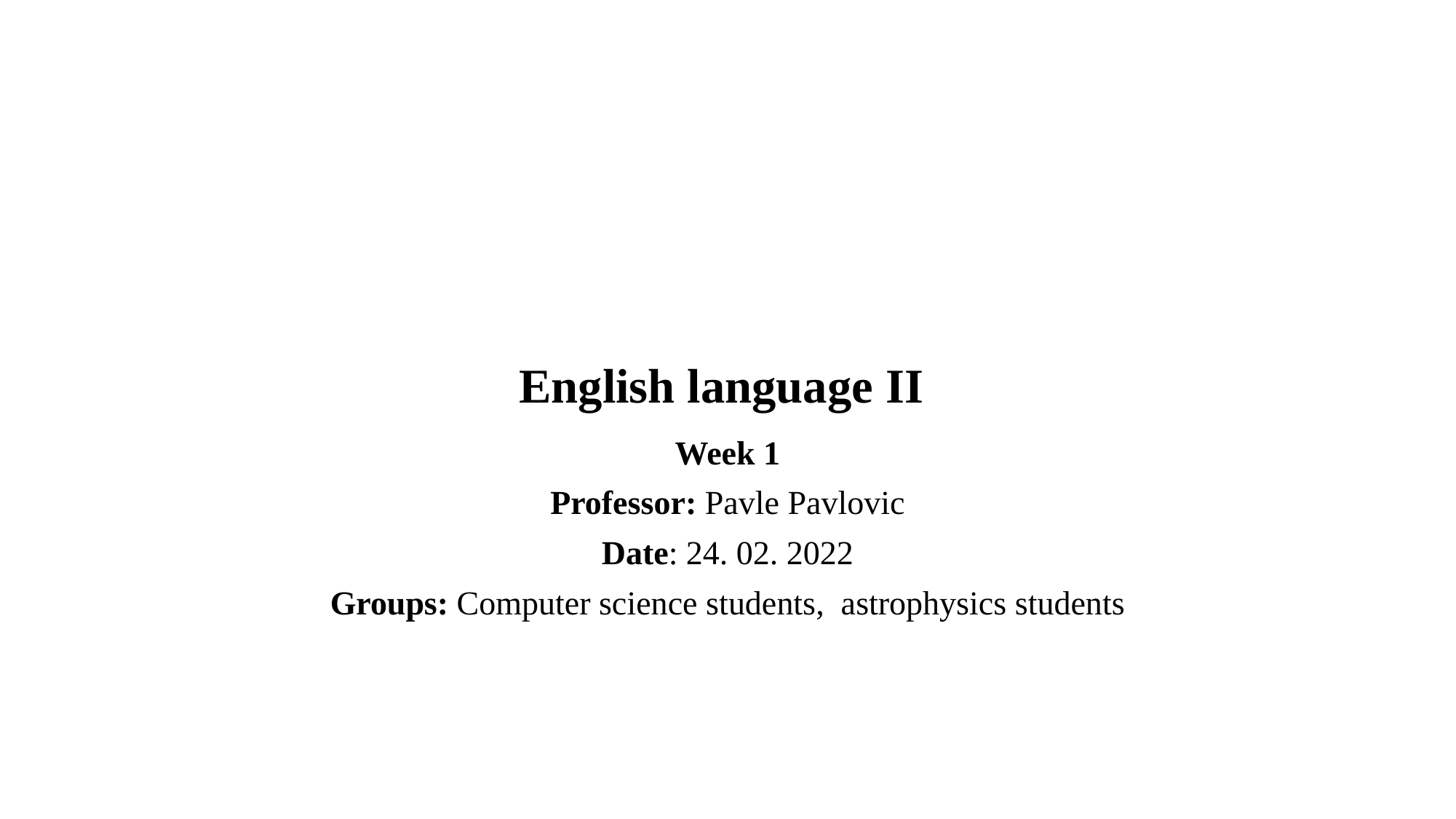

# English language II
Week 1
Professor: Pavle Pavlovic
Date: 24. 02. 2022
 Groups: Computer science students,  astrophysics students